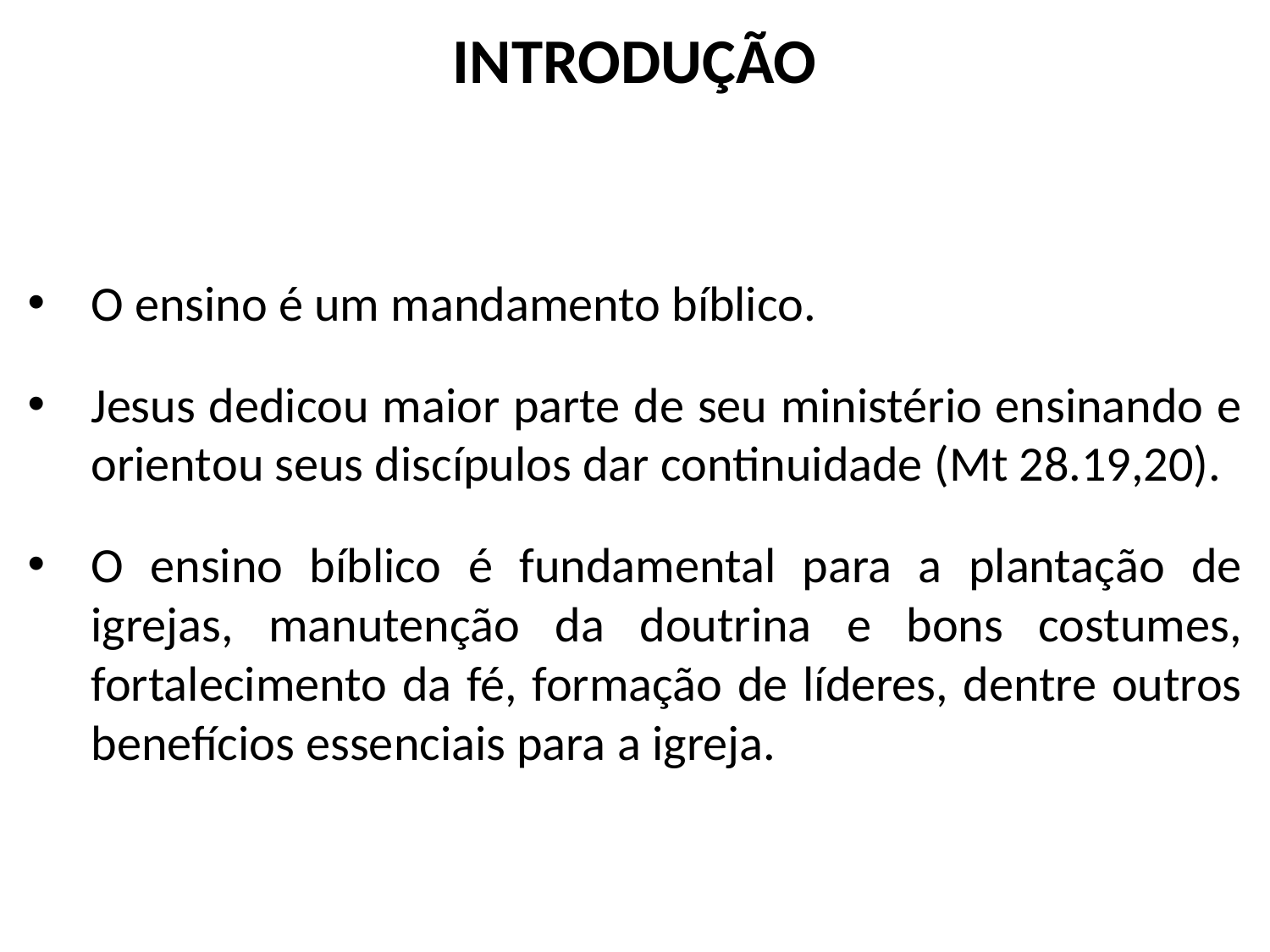

# INTRODUÇÃO
O ensino é um mandamento bíblico.
Jesus dedicou maior parte de seu ministério ensinando e orientou seus discípulos dar continuidade (Mt 28.19,20).
O ensino bíblico é fundamental para a plantação de igrejas, manutenção da doutrina e bons costumes, fortalecimento da fé, formação de líderes, dentre outros benefícios essenciais para a igreja.